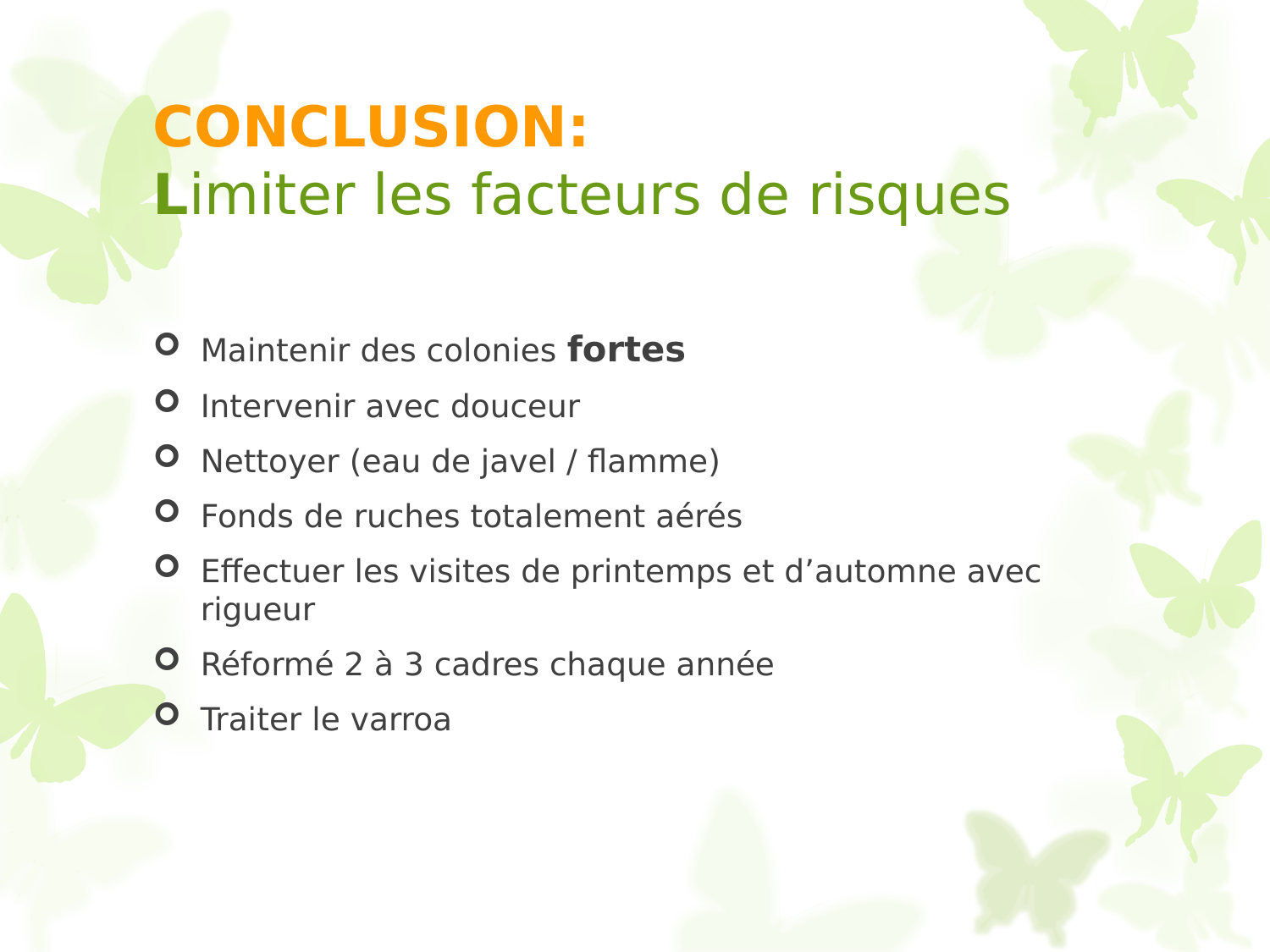

# CONCLUSION: Limiter les facteurs de risques
Maintenir des colonies fortes
Intervenir avec douceur
Nettoyer (eau de javel / flamme)
Fonds de ruches totalement aérés
Effectuer les visites de printemps et d’automne avec rigueur
Réformé 2 à 3 cadres chaque année
Traiter le varroa